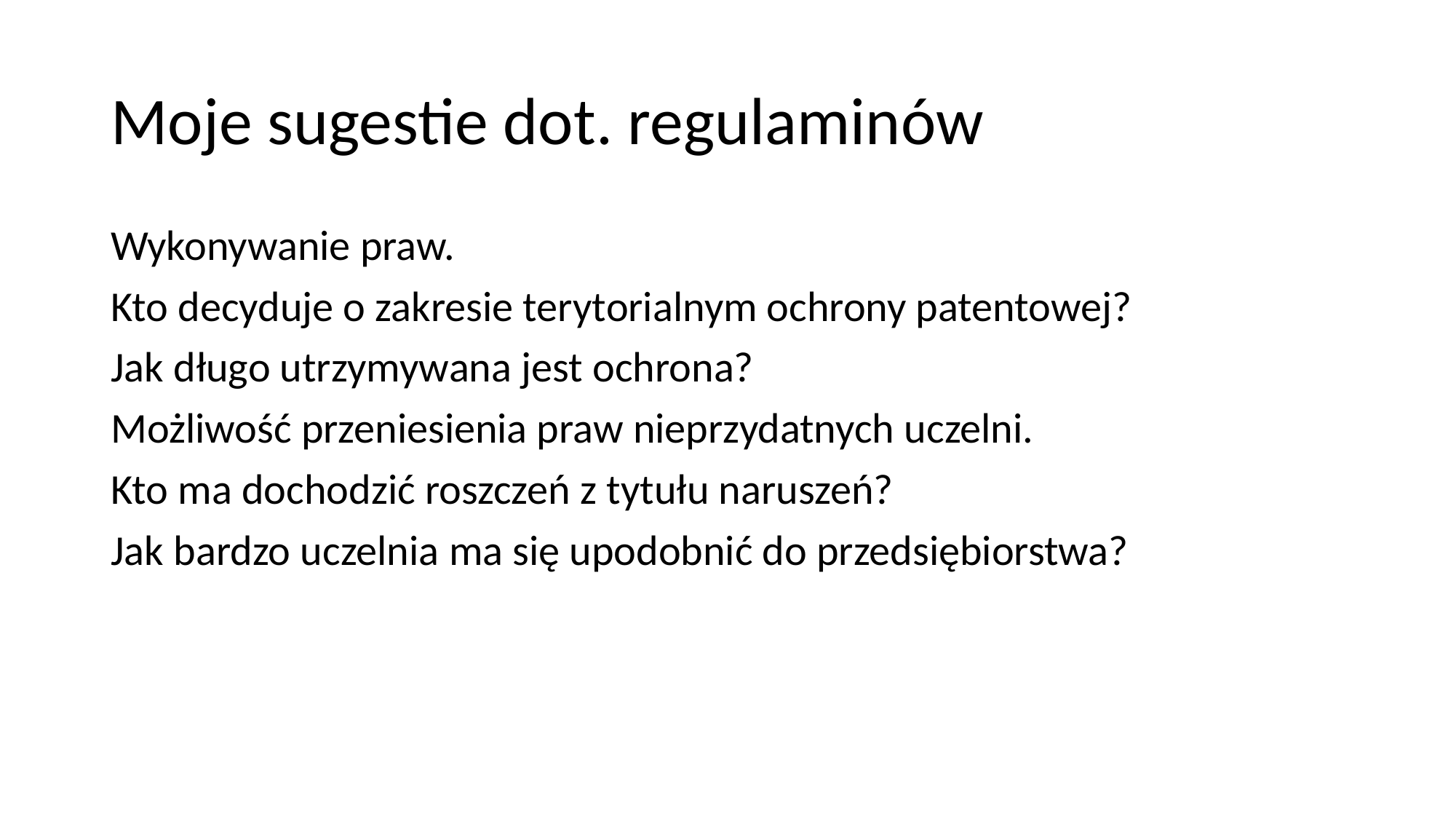

# Moje sugestie dot. regulaminów
Wykonywanie praw.
Kto decyduje o zakresie terytorialnym ochrony patentowej?
Jak długo utrzymywana jest ochrona?
Możliwość przeniesienia praw nieprzydatnych uczelni.
Kto ma dochodzić roszczeń z tytułu naruszeń?
Jak bardzo uczelnia ma się upodobnić do przedsiębiorstwa?